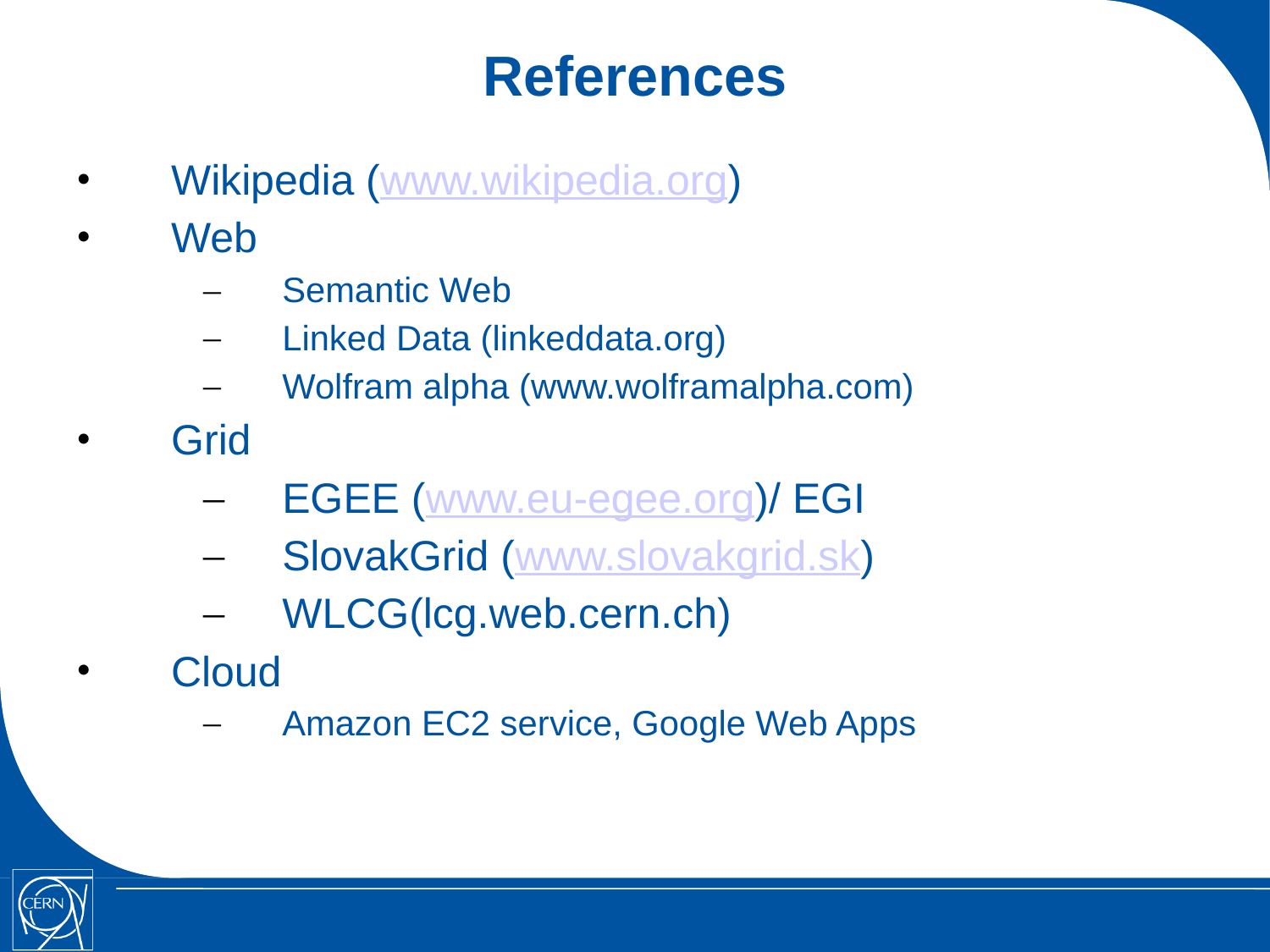

References
Wikipedia (www.wikipedia.org)
Web
Semantic Web
Linked Data (linkeddata.org)
Wolfram alpha (www.wolframalpha.com)
Grid
EGEE (www.eu-egee.org)/ EGI
SlovakGrid (www.slovakgrid.sk)
WLCG(lcg.web.cern.ch)
Cloud
Amazon EC2 service, Google Web Apps